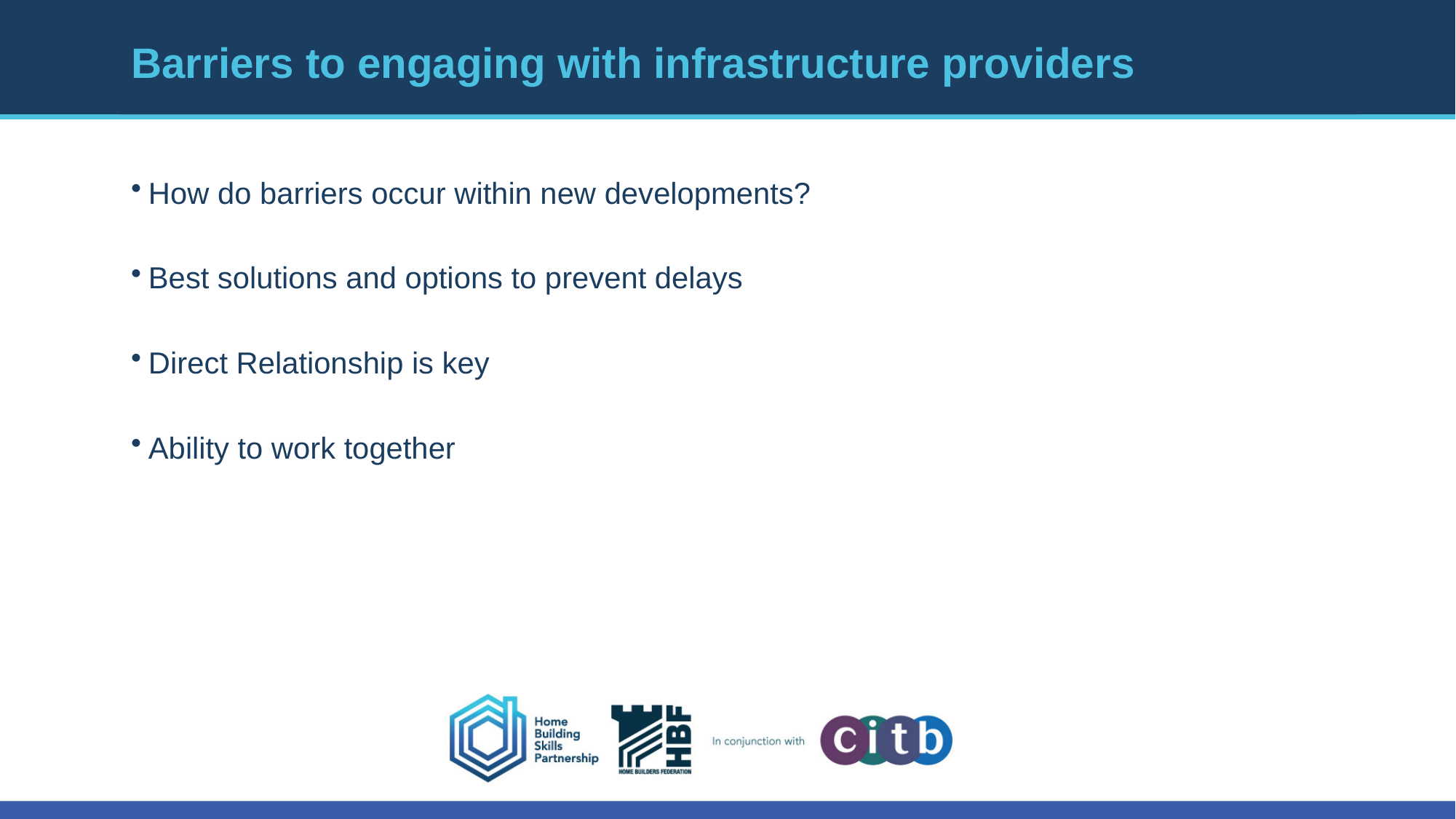

# Barriers to engaging with infrastructure providers

How do barriers occur within new developments?

Best solutions and options to prevent delays

Direct Relationship is key

Ability to work together